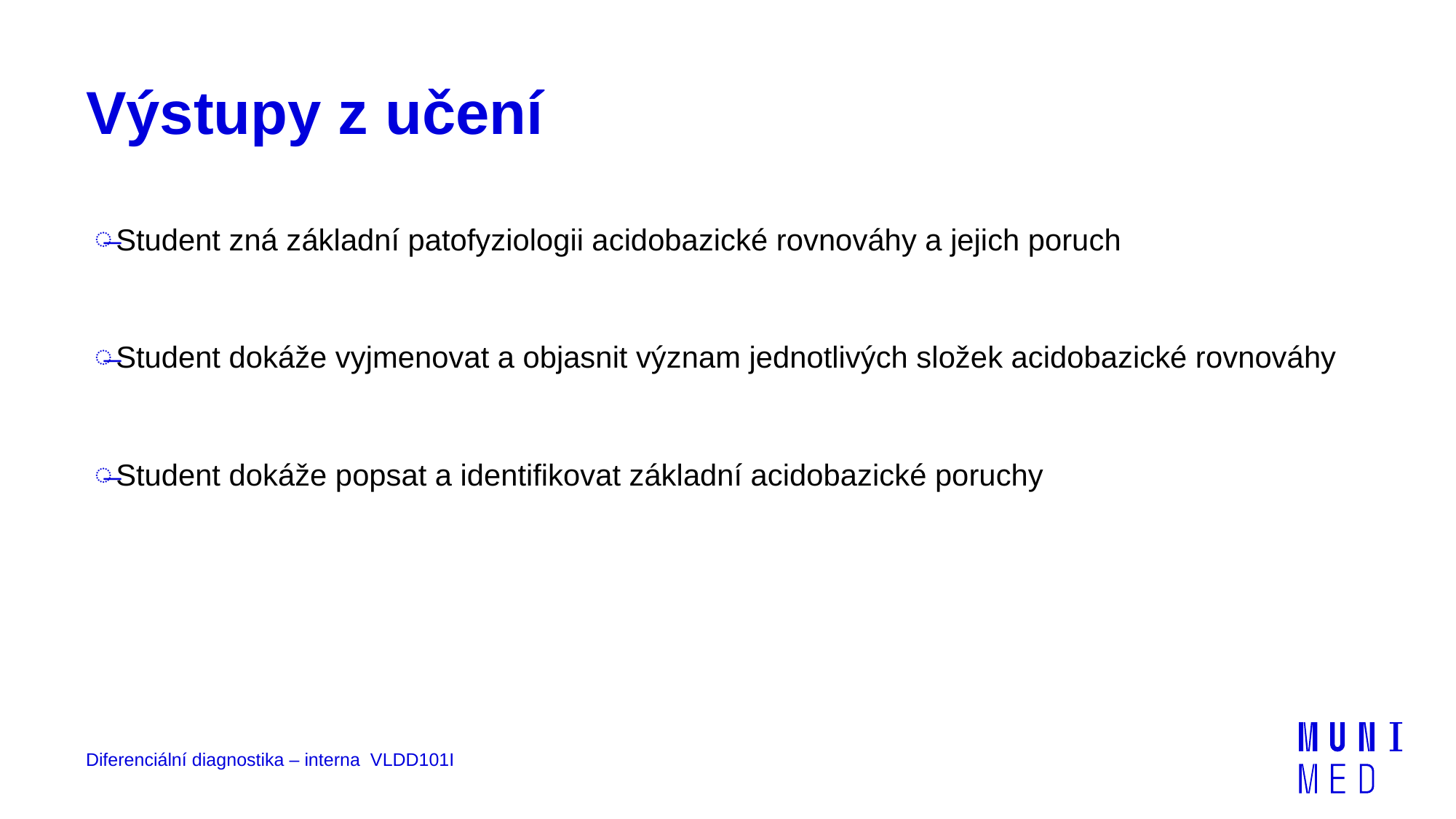

# Výstupy z učení
Student zná základní patofyziologii acidobazické rovnováhy a jejich poruch

Student dokáže vyjmenovat a objasnit význam jednotlivých složek acidobazické rovnováhy

Student dokáže popsat a identifikovat základní acidobazické poruchy

Diferenciální diagnostika – interna  VLDD101I